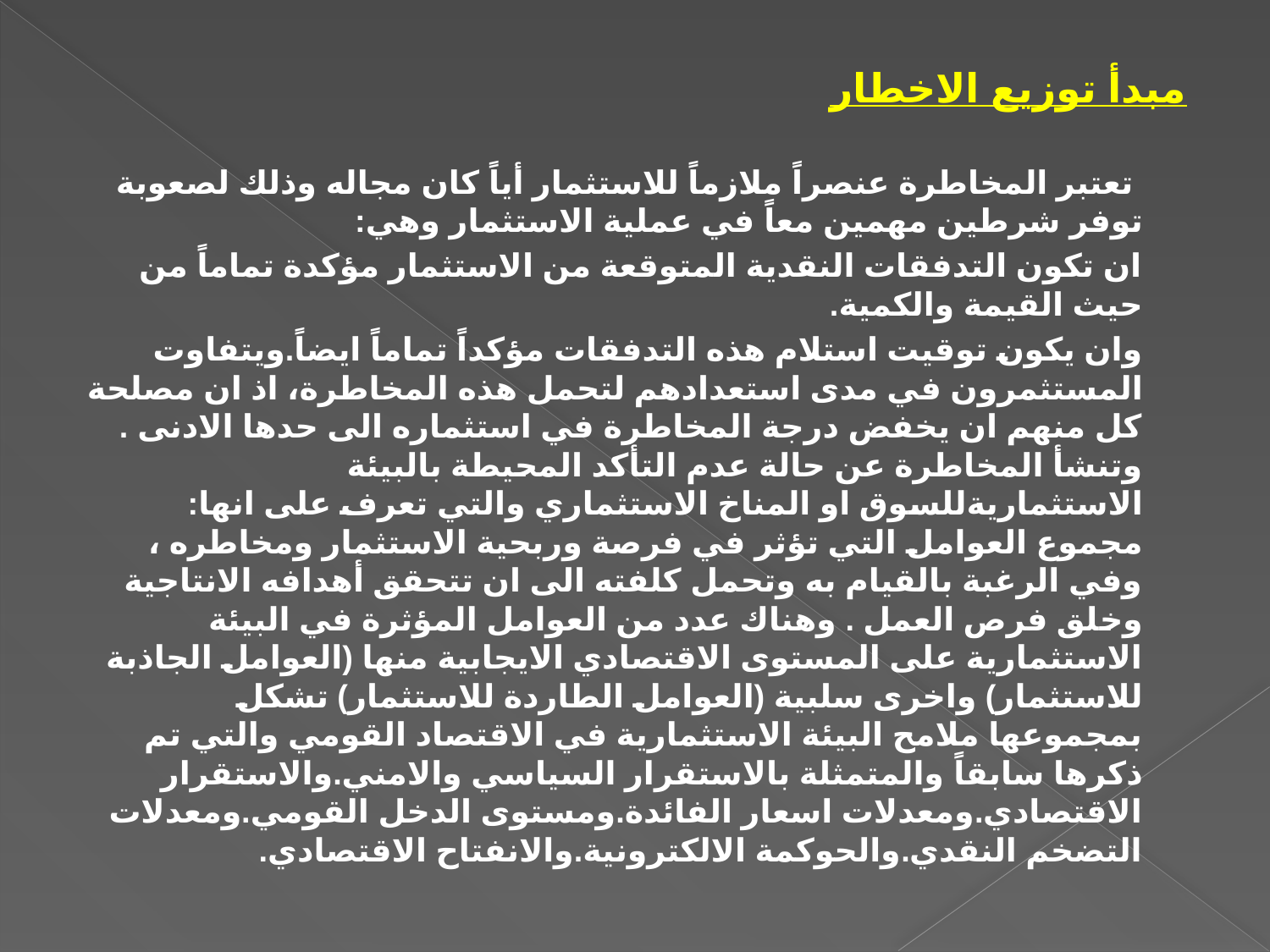

مبدأ توزيع الاخطار

      تعتبر المخاطرة عنصراً ملازماً للاستثمار أياً كان مجاله وذلك لصعوبة توفر شرطين مهمين معاً في عملية الاستثمار وهي:
     ان تكون التدفقات النقدية المتوقعة من الاستثمار مؤكدة تماماً من حيث القيمة والكمية.
     وان يكون توقيت استلام هذه التدفقات مؤكداً تماماً ايضاً.ويتفاوت المستثمرون في مدى استعدادهم لتحمل هذه المخاطرة، اذ ان مصلحة كل منهم ان يخفض درجة المخاطرة في استثماره الى حدها الادنى . وتنشأ المخاطرة عن حالة عدم التأكد المحيطة بالبيئة الاستثماريةللسوق او المناخ الاستثماري والتي تعرف على انها: مجموع العوامل التي تؤثر في فرصة وربحية الاستثمار ومخاطره ، وفي الرغبة بالقيام به وتحمل كلفته الى ان تتحقق أهدافه الانتاجية وخلق فرص العمل . وهناك عدد من العوامل المؤثرة في البيئة الاستثمارية على المستوى الاقتصادي الايجابية منها (العوامل الجاذبة للاستثمار) واخرى سلبية (العوامل الطاردة للاستثمار) تشكل بمجموعها ملامح البيئة الاستثمارية في الاقتصاد القومي والتي تم ذكرها سابقاً والمتمثلة بالاستقرار السياسي والامني.والاستقرار الاقتصادي.ومعدلات اسعار الفائدة.ومستوى الدخل القومي.ومعدلات التضخم النقدي.والحوكمة الالكترونية.والانفتاح الاقتصادي.